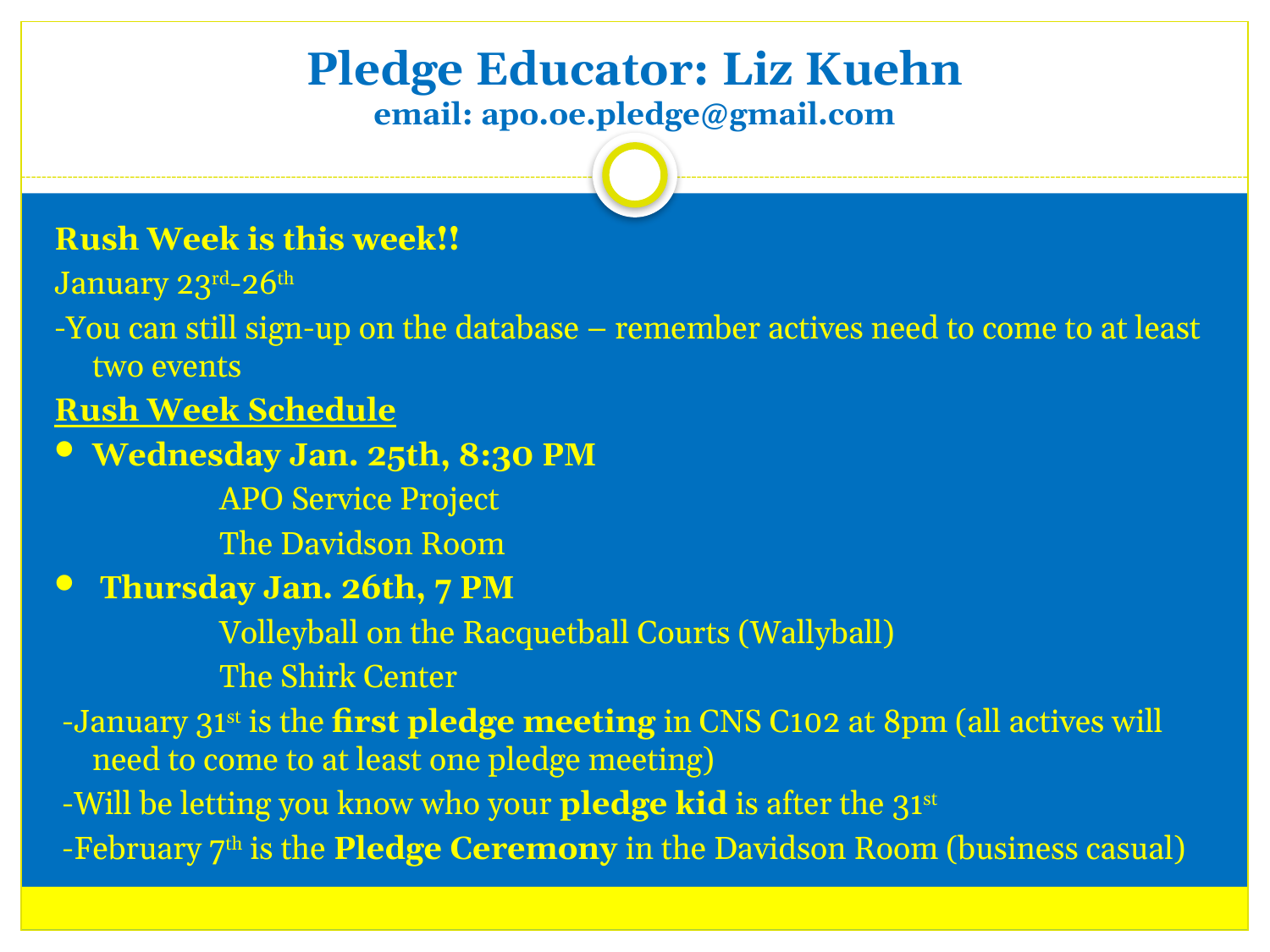

# Pledge Educator: Liz Kuehn email: apo.oe.pledge@gmail.com
Rush Week is this week!!
January 23rd-26th
-You can still sign-up on the database – remember actives need to come to at least two events
Rush Week Schedule
Wednesday Jan. 25th, 8:30 PM
		APO Service Project
		The Davidson Room
 Thursday Jan. 26th, 7 PM
		Volleyball on the Racquetball Courts (Wallyball)
		The Shirk Center
 -January 31st is the first pledge meeting in CNS C102 at 8pm (all actives will need to come to at least one pledge meeting)
 -Will be letting you know who your pledge kid is after the 31st
 -February 7th is the Pledge Ceremony in the Davidson Room (business casual)